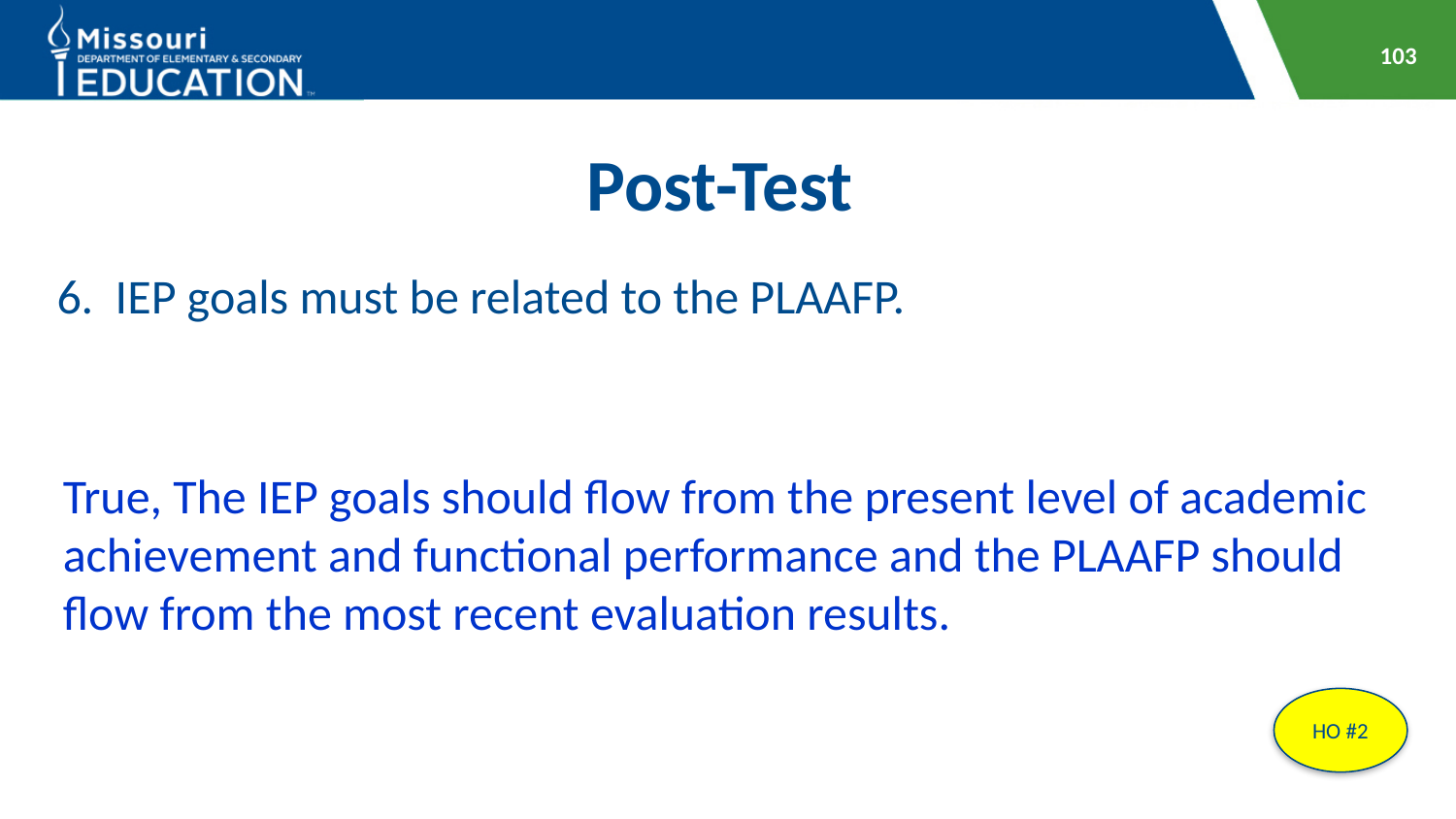

103
# Post-Test
6.  IEP goals must be related to the PLAAFP.
True, The IEP goals should flow from the present level of academic achievement and functional performance and the PLAAFP should flow from the most recent evaluation results.
HO #2